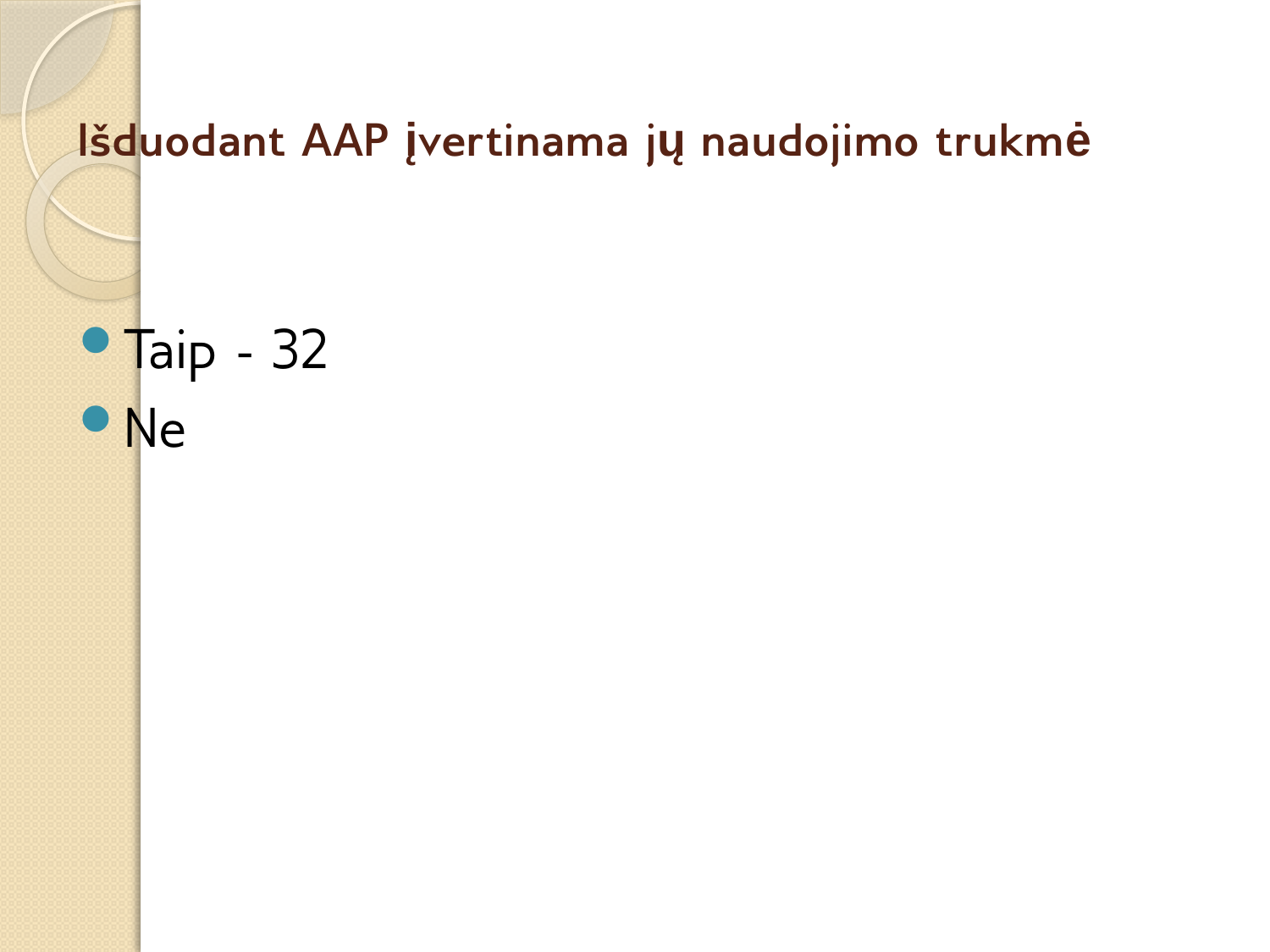

# Išduodant AAP įvertinama jų naudojimo trukmė
Taip - 32
Ne